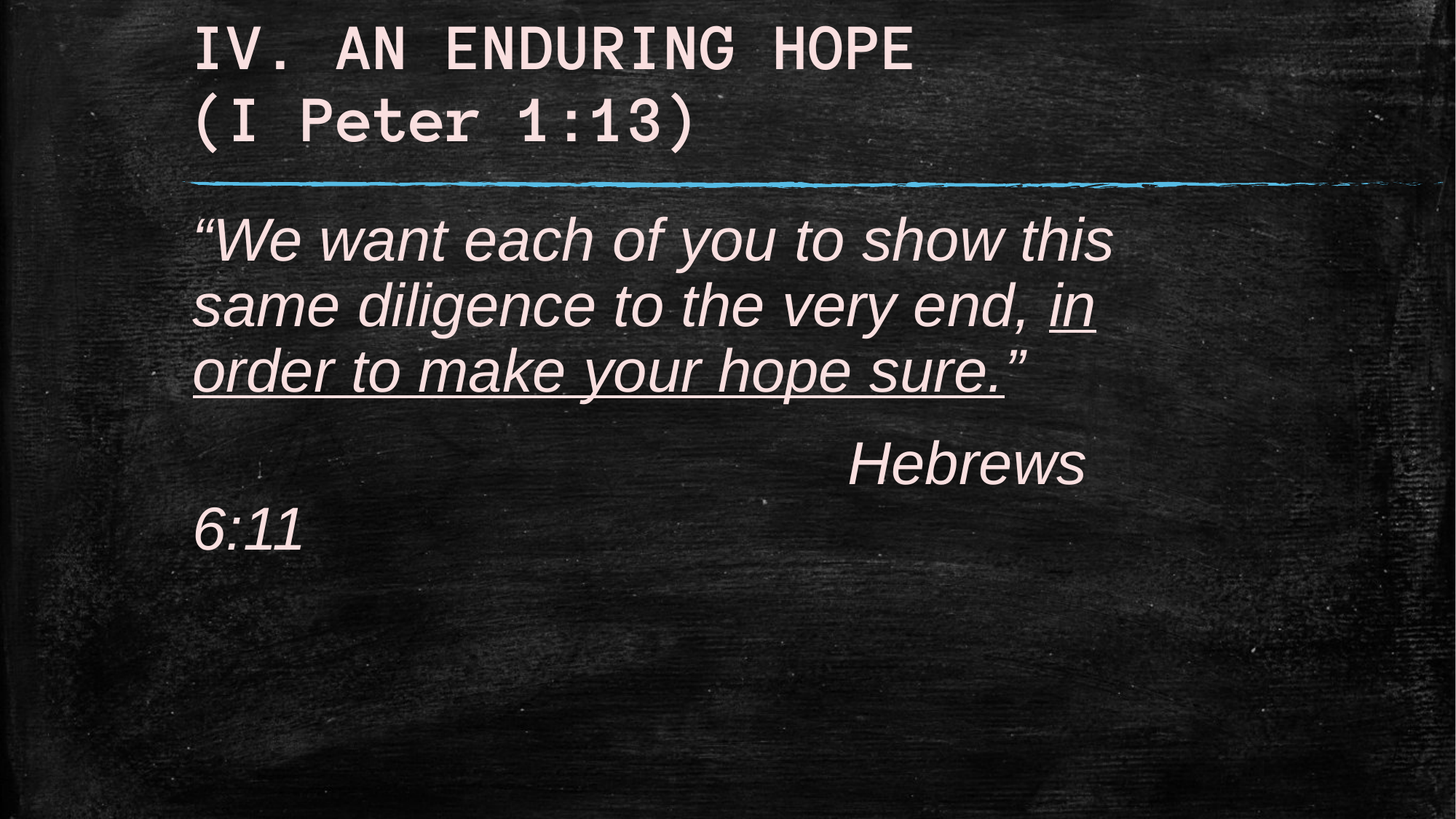

# IV. AN ENDURING HOPE (I Peter 1:13)
“We want each of you to show this same diligence to the very end, in order to make your hope sure.”
						Hebrews 6:11